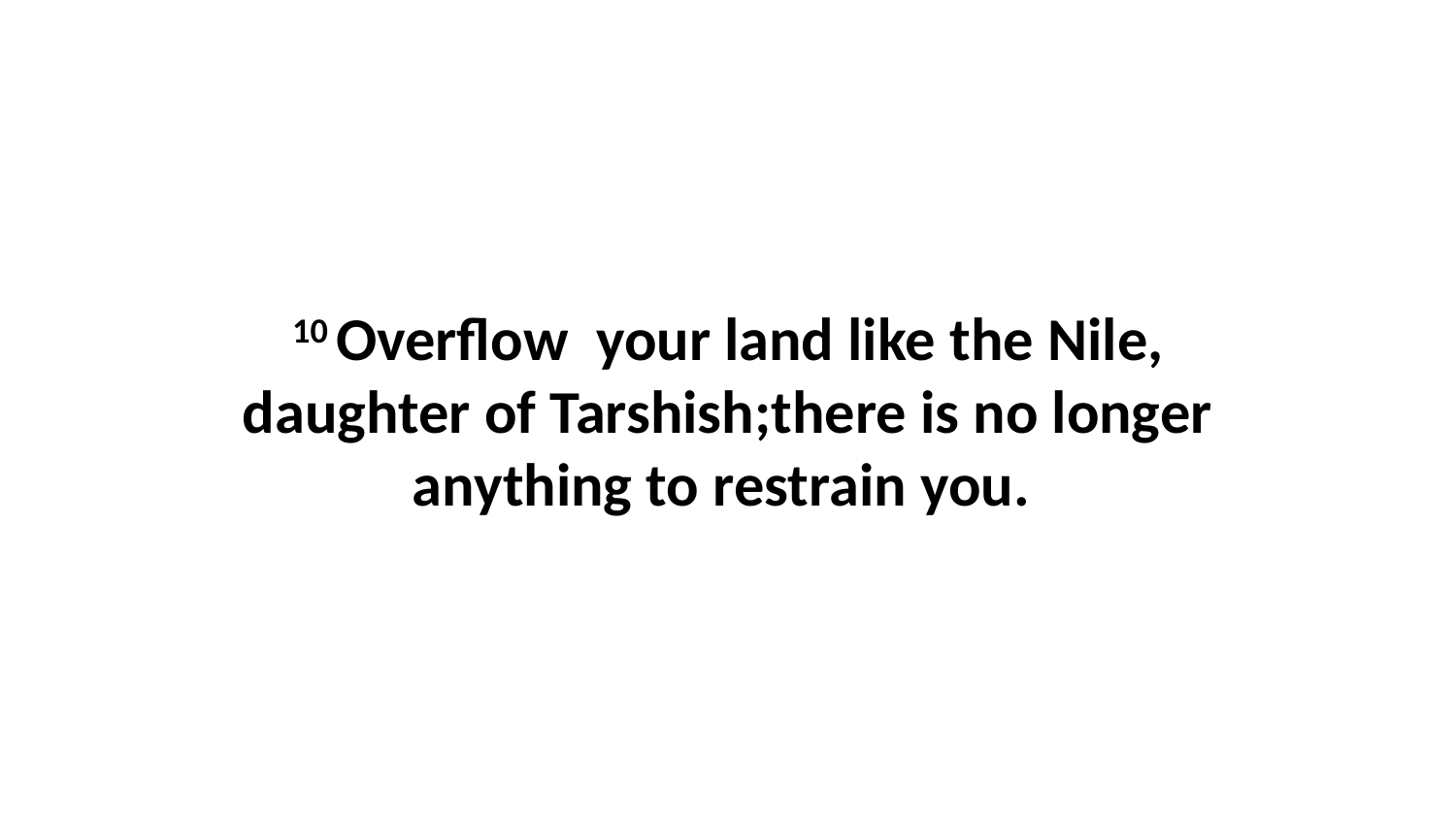

10 Overflow  your land like the Nile, daughter of Tarshish;there is no longer anything to restrain you.